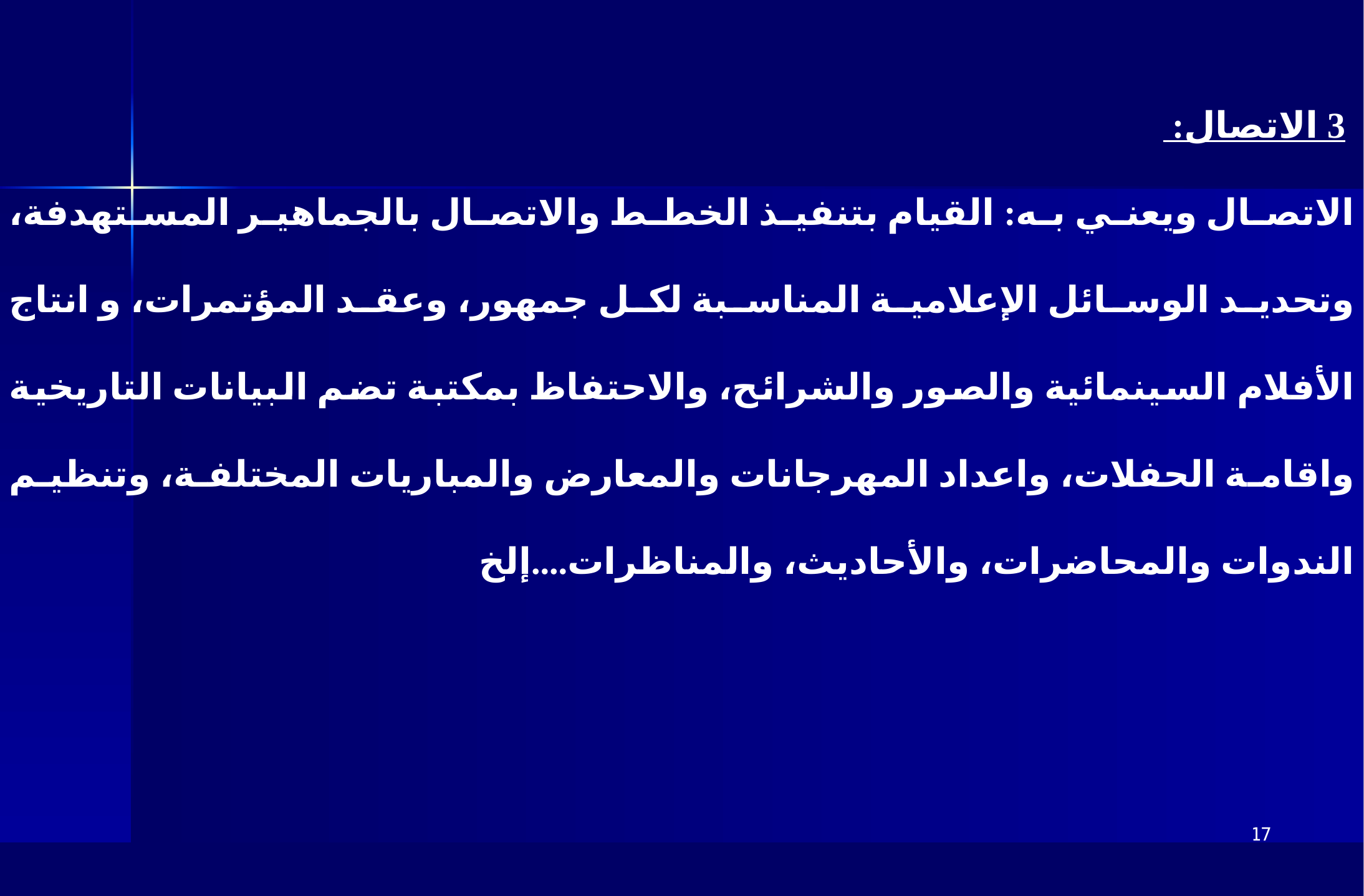

3 الاتصال:
الاتصال ويعني به: القيام بتنفيذ الخطط والاتصال بالجماهير المستهدفة، وتحديد الوسائل الإعلامية المناسبة لكل جمهور، وعقد المؤتمرات، و انتاج الأفلام السينمائية والصور والشرائح، والاحتفاظ بمكتبة تضم البيانات التاريخية واقامة الحفلات، واعداد المهرجانات والمعارض والمباريات المختلفة، وتنظيم الندوات والمحاضرات، والأحاديث، والمناظرات....إلخ

17